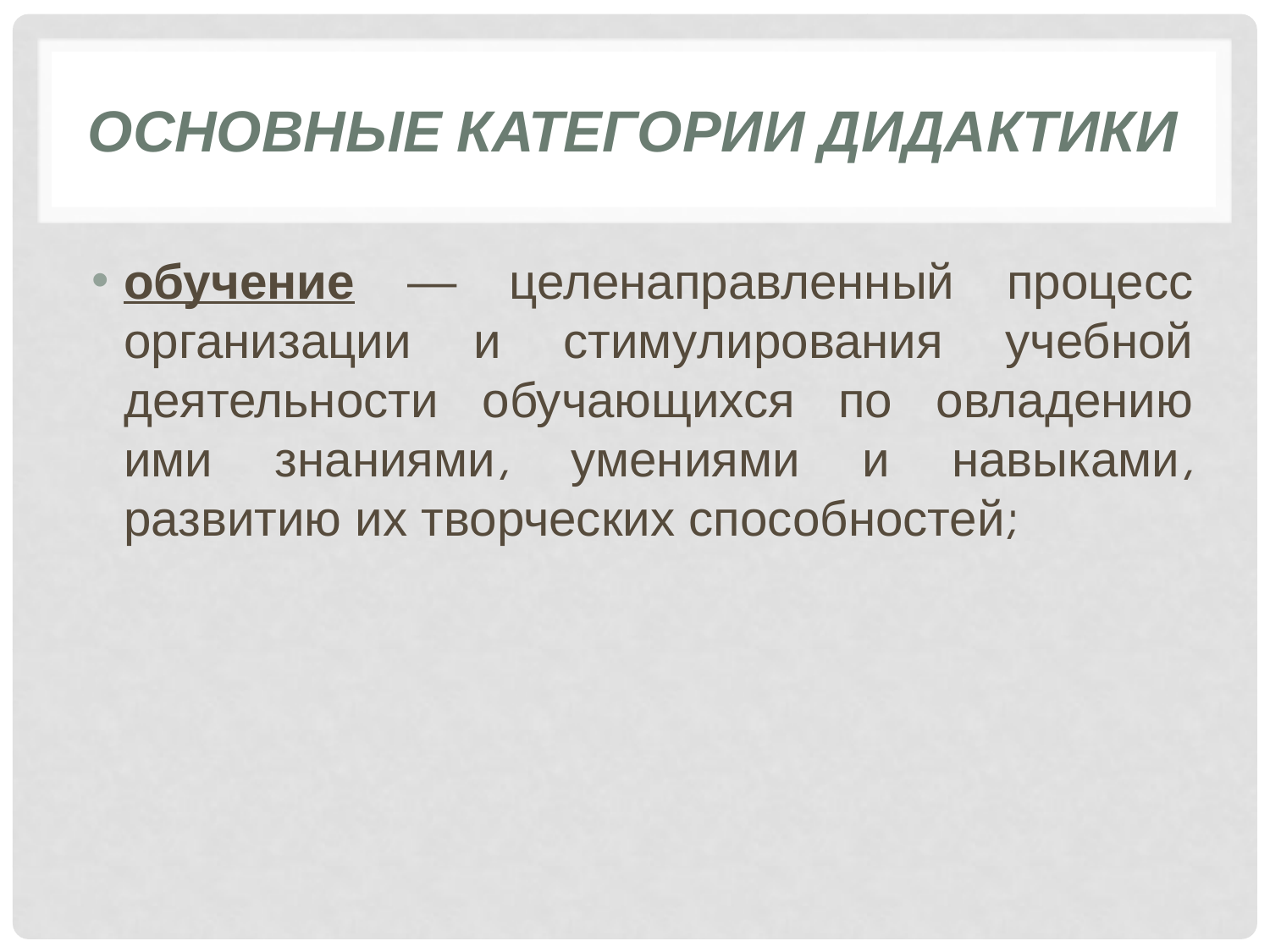

# Основные категории дидактики
обучение — целенаправленный процесс организации и стиму­лирования учебной деятельности обучающихся по овладению ими знаниями, умениями и навыками, развитию их творческих способностей;